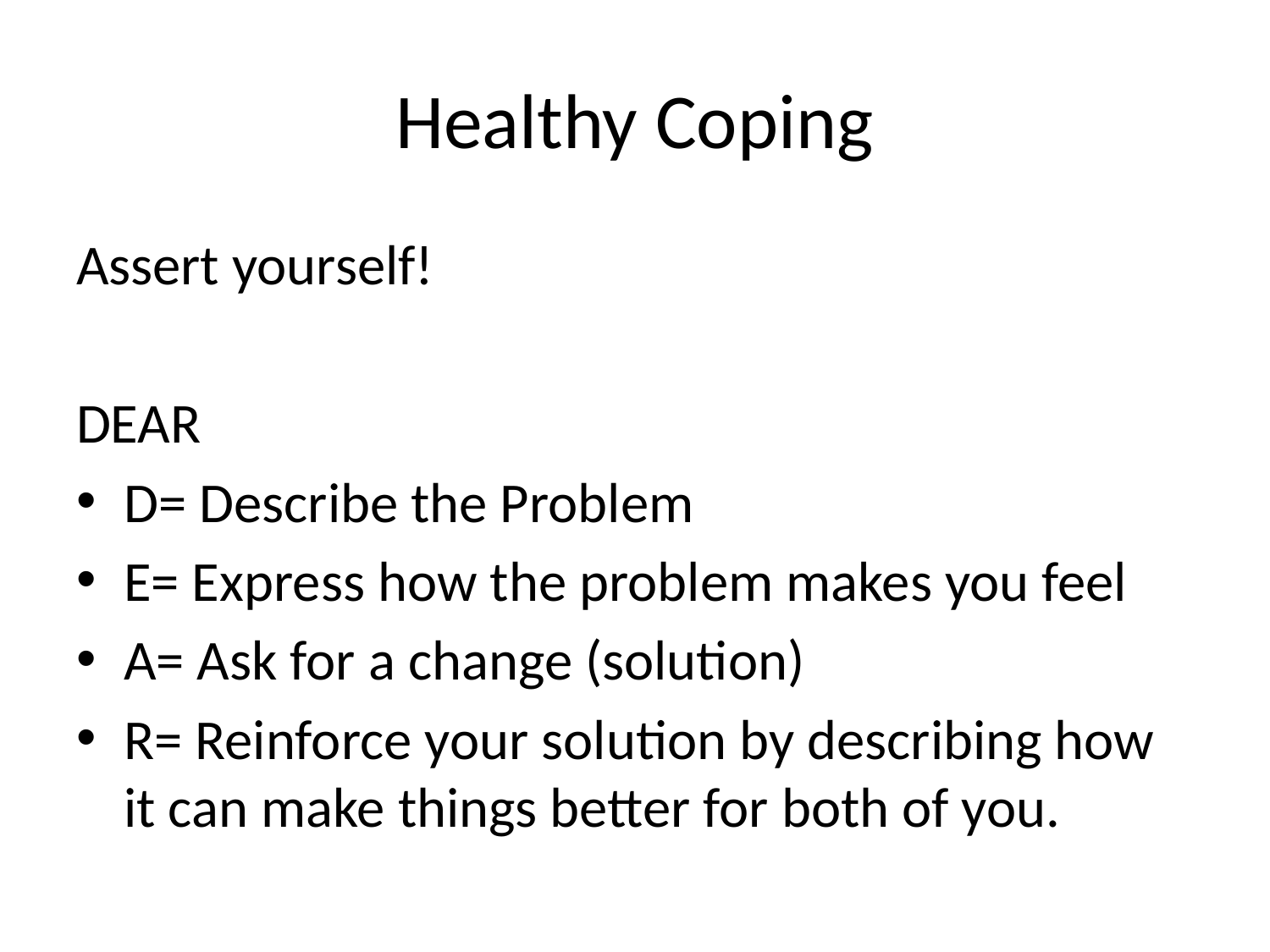

# Healthy Coping
Assert yourself!

DEAR
D= Describe the Problem
E= Express how the problem makes you feel
A= Ask for a change (solution)
R= Reinforce your solution by describing how it can make things better for both of you.